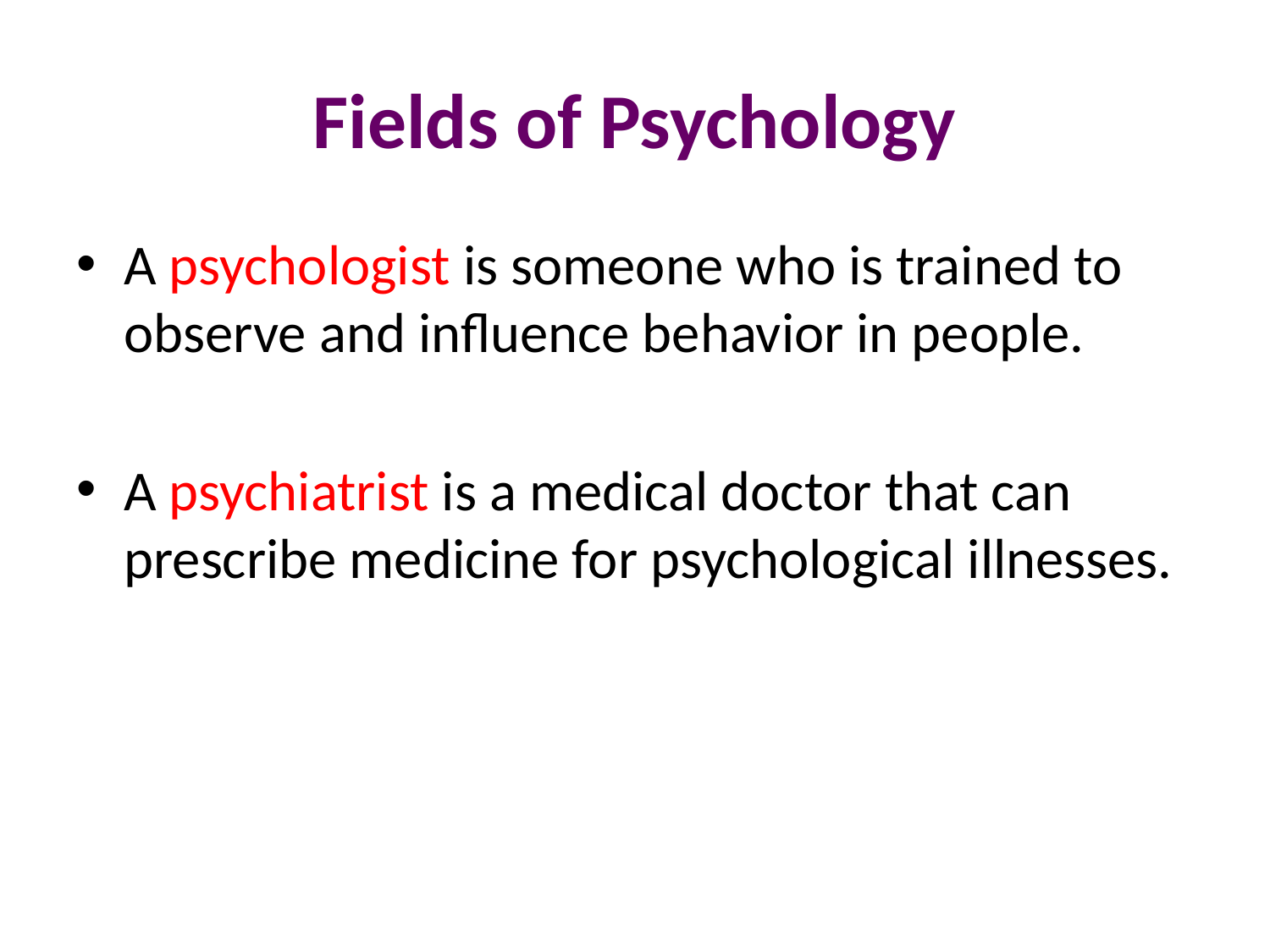

# Fields of Psychology
A psychologist is someone who is trained to observe and influence behavior in people.

A psychiatrist is a medical doctor that can prescribe medicine for psychological illnesses.